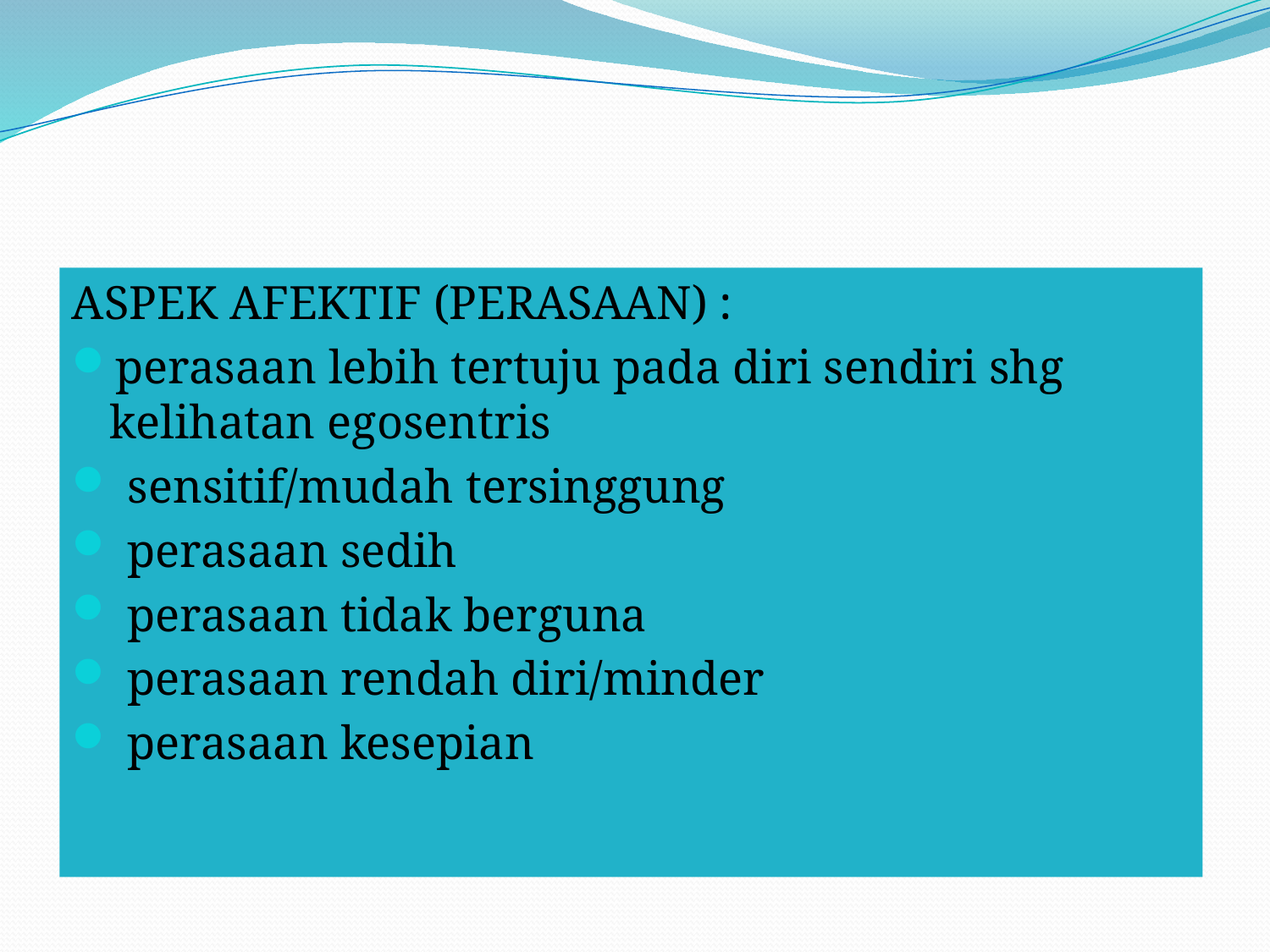

#
ASPEK AFEKTIF (PERASAAN) :
perasaan lebih tertuju pada diri sendiri shg kelihatan egosentris
 sensitif/mudah tersinggung
 perasaan sedih
 perasaan tidak berguna
 perasaan rendah diri/minder
 perasaan kesepian